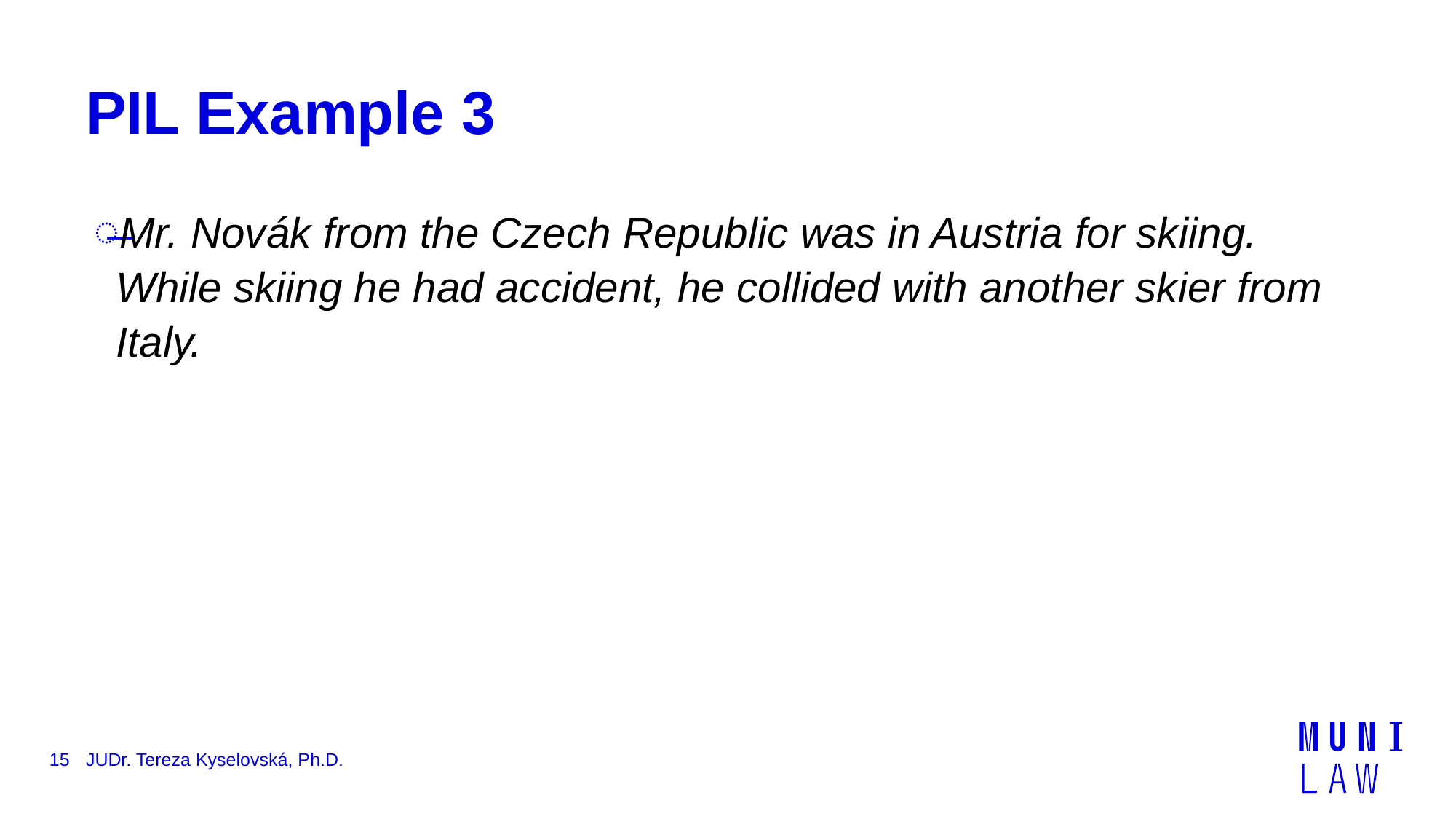

JUDr. Tereza Kyselovská, Ph.D.
# PIL Example 3
Mr. Novák from the Czech Republic was in Austria for skiing. While skiing he had accident, he collided with another skier from Italy.
15